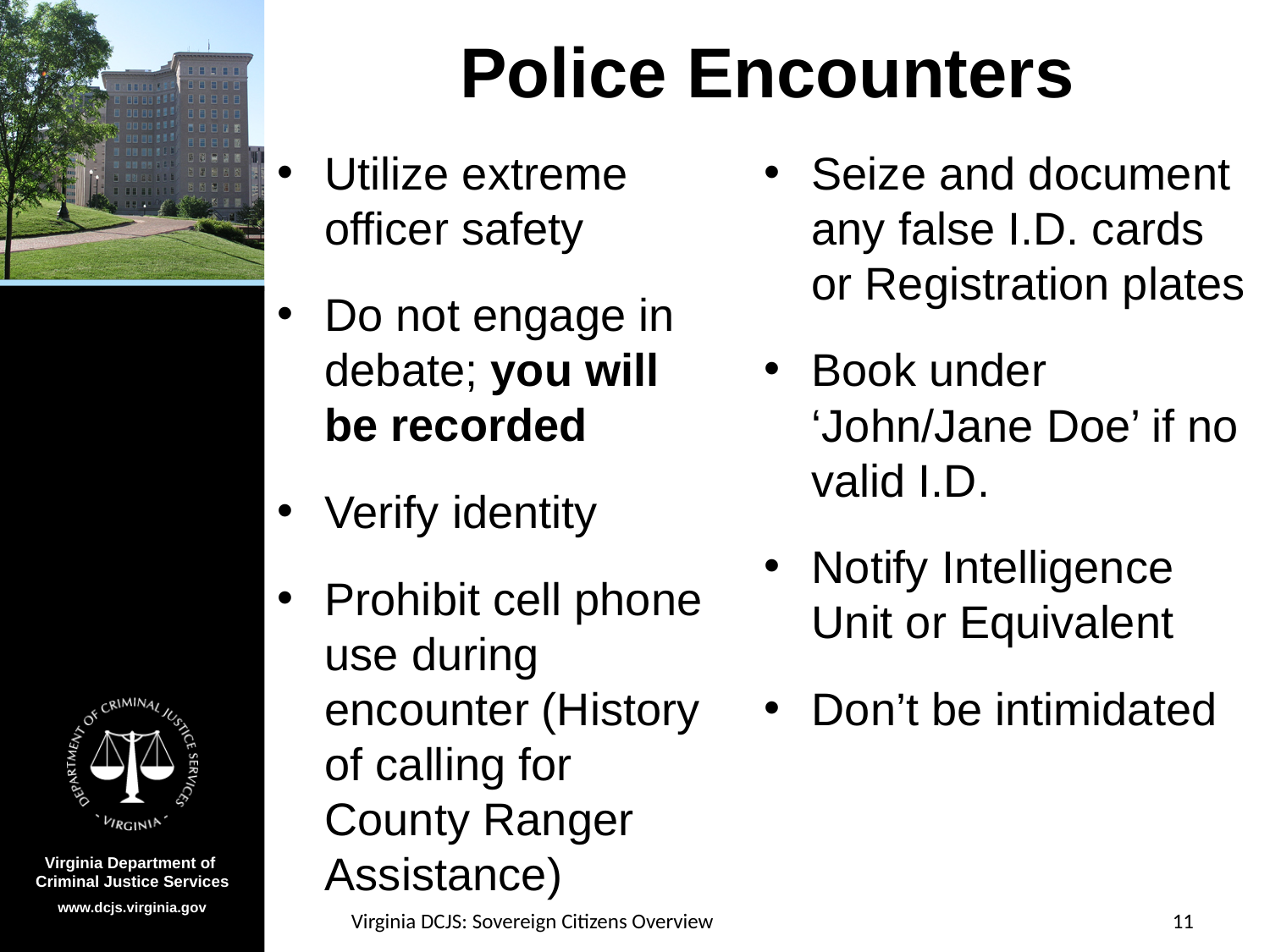

Police Encounters
Utilize extreme officer safety
Do not engage in debate; you will be recorded
Verify identity
Prohibit cell phone use during encounter (History of calling for County Ranger Assistance)

Seize and document any false I.D. cards or Registration plates
Book under ‘John/Jane Doe’ if no valid I.D.
Notify Intelligence Unit or Equivalent
Don’t be intimidated

Virginia DCJS: Sovereign Citizens Overview
11